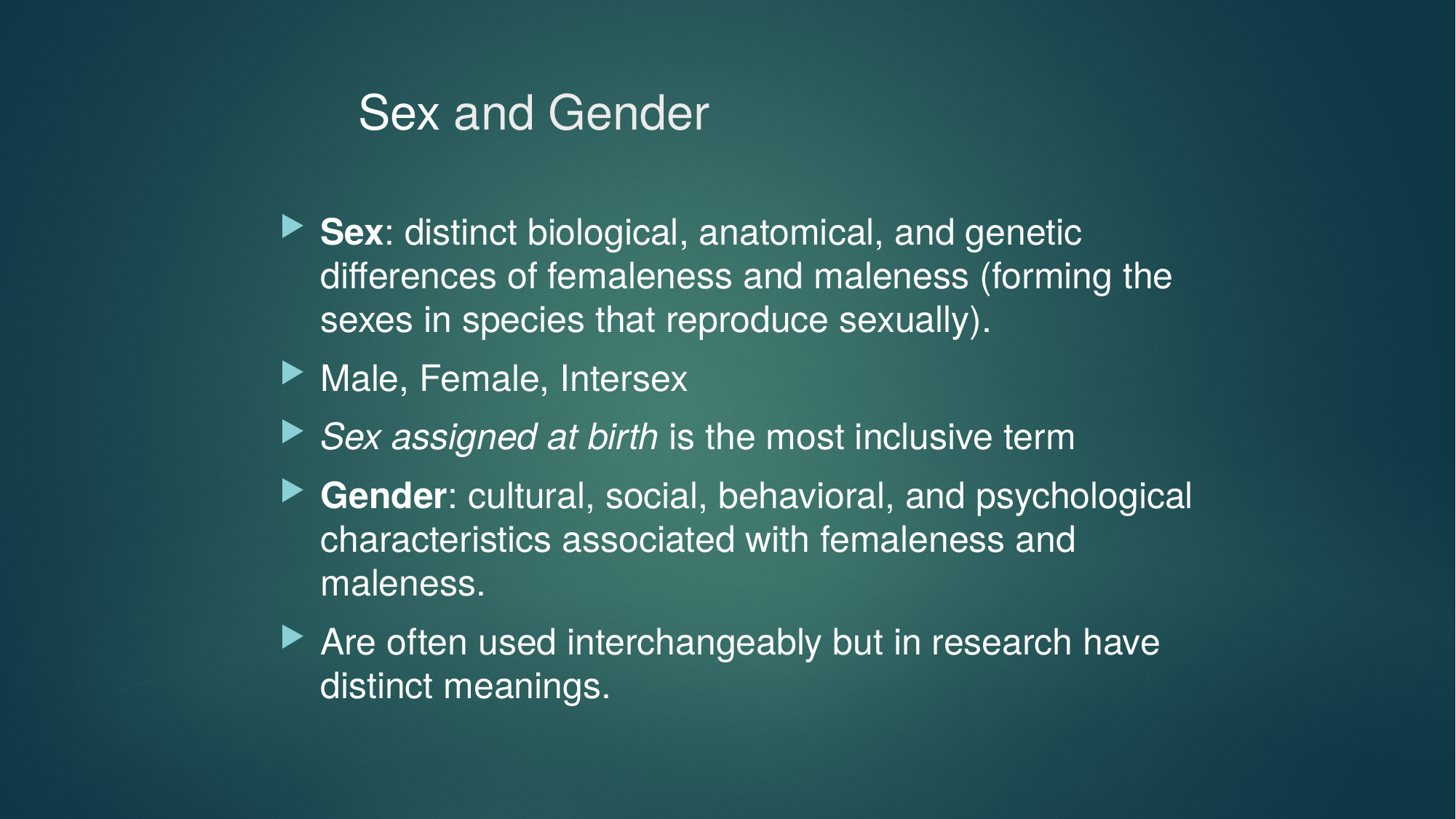

Sex and Gender
Sex: distinct biological, anatomical, and genetic differences of femaleness and maleness (forming the sexes in species that reproduce sexually).
Male, Female, Intersex
Sex assigned at birth is the most inclusive term
Gender: cultural, social, behavioral, and psychological characteristics associated with femaleness and maleness.
Are often used interchangeably but in research have distinct meanings.